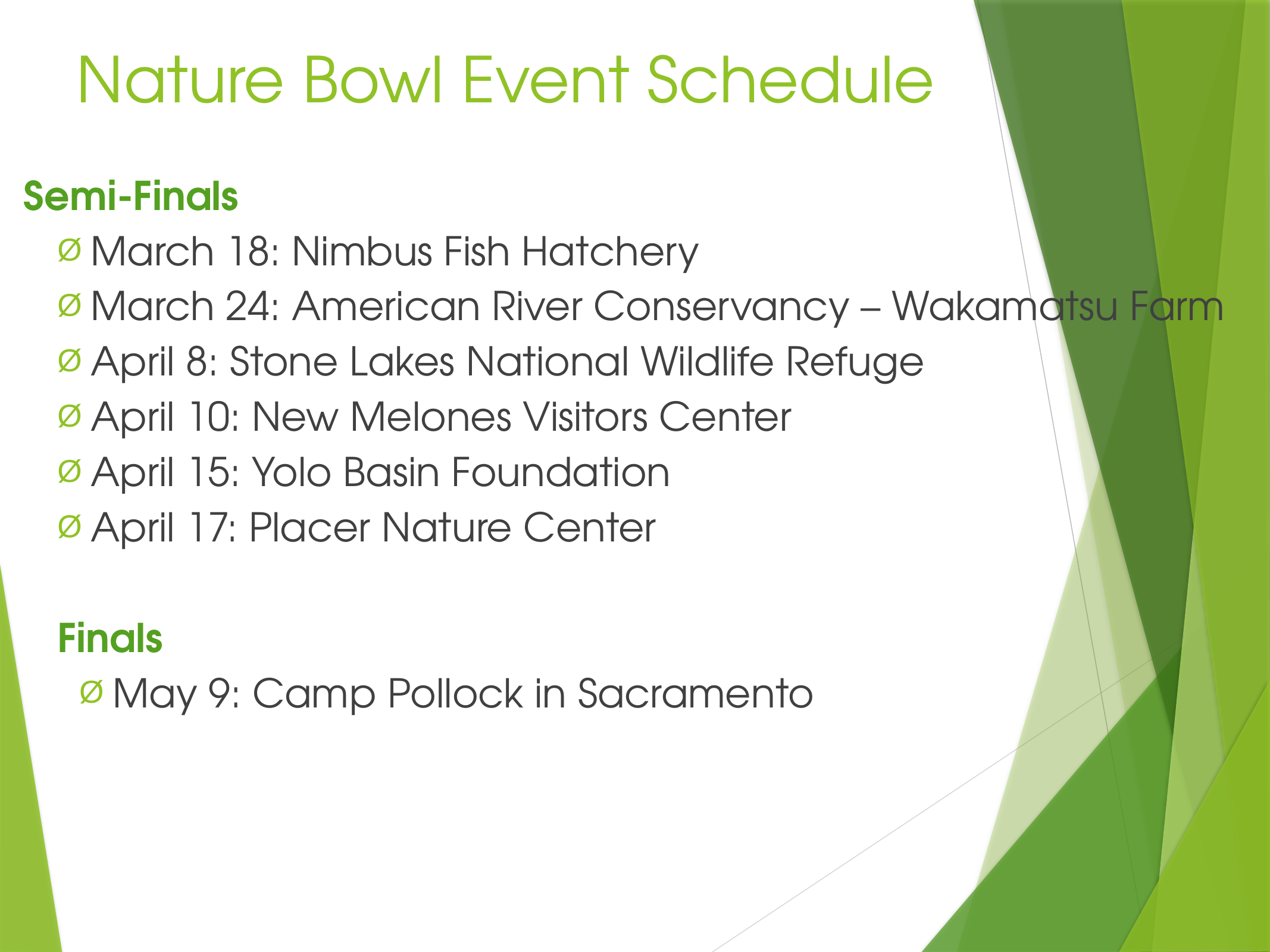

# Nature Bowl Event Schedule
Semi-Finals
March 18: Nimbus Fish Hatchery
March 24: American River Conservancy – Wakamatsu Farm
April 8: Stone Lakes National Wildlife Refuge
April 10: New Melones Visitors Center
April 15: Yolo Basin Foundation
April 17: Placer Nature Center

Finals
May 9: Camp Pollock in Sacramento